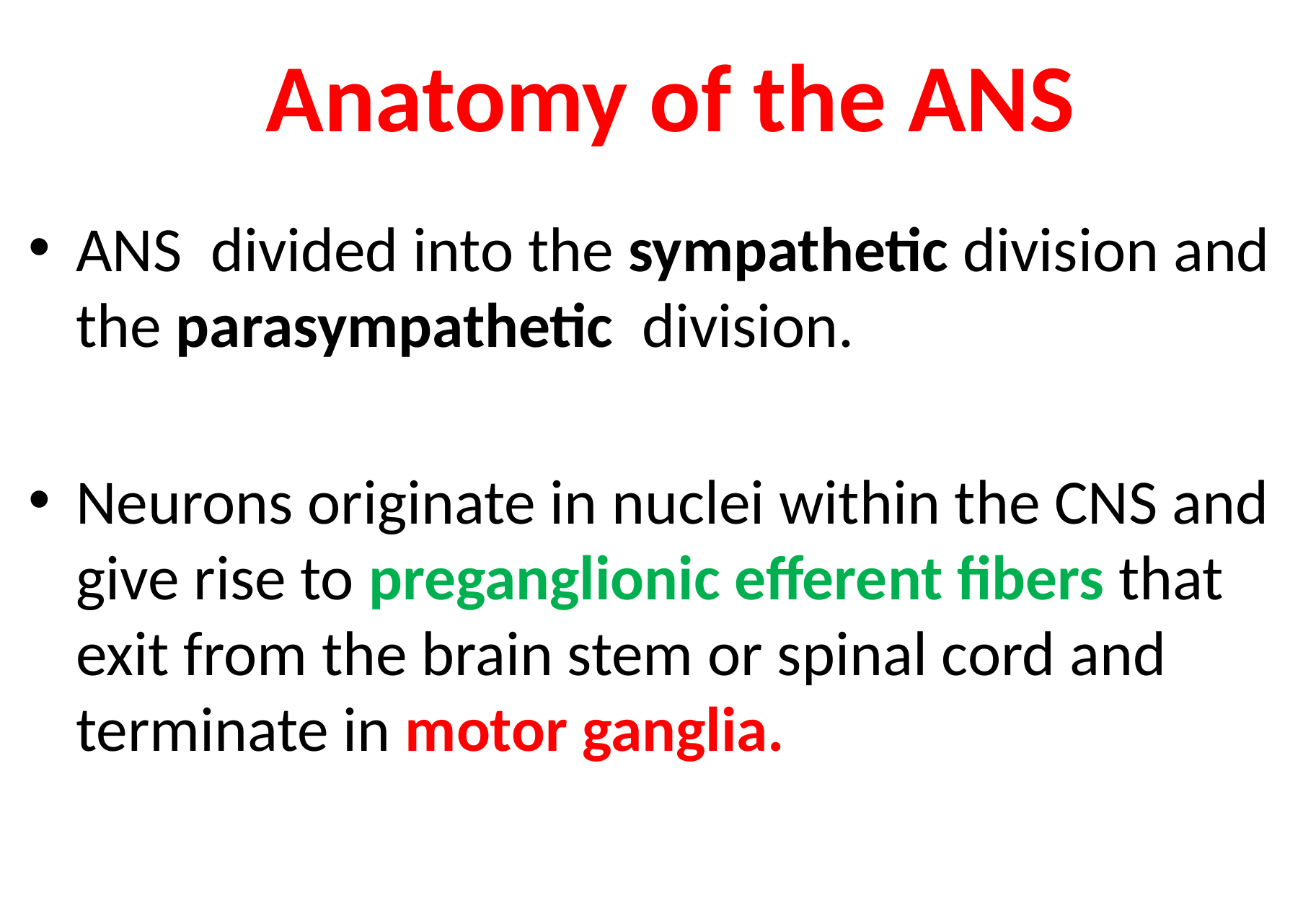

# Anatomy of the ANS
ANS  divided into the sympathetic division and the parasympathetic  division.

Neurons originate in nuclei within the CNS and give rise to preganglionic efferent fibers that exit from the brain stem or spinal cord and terminate in motor ganglia.